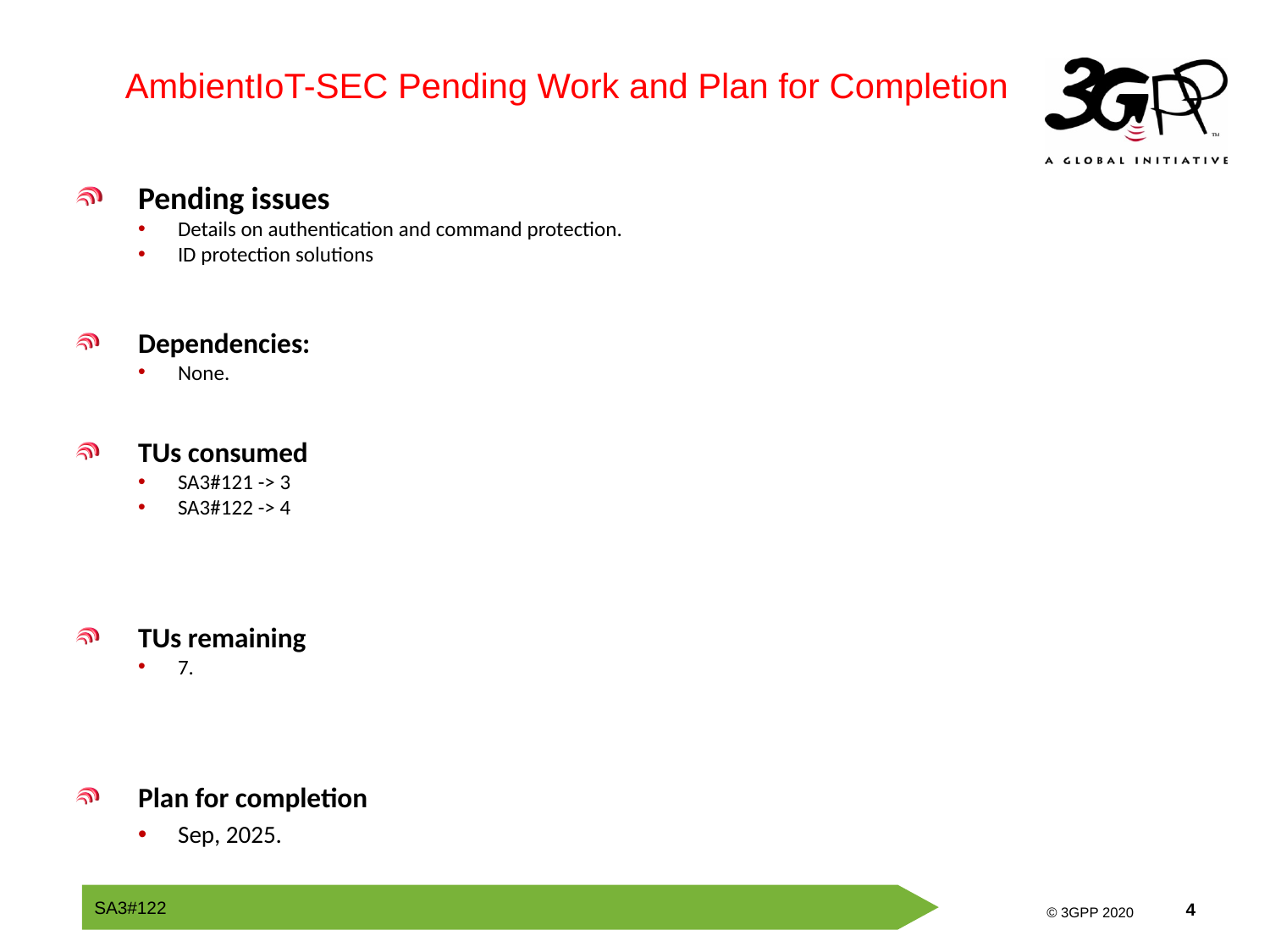

AmbientIoT-SEC Pending Work and Plan for Completion
Pending issues
Details on authentication and command protection.
ID protection solutions

Dependencies:
None.

TUs consumed
SA3#121 -> 3
SA3#122 -> 4

TUs remaining
7.

Plan for completion
Sep, 2025.